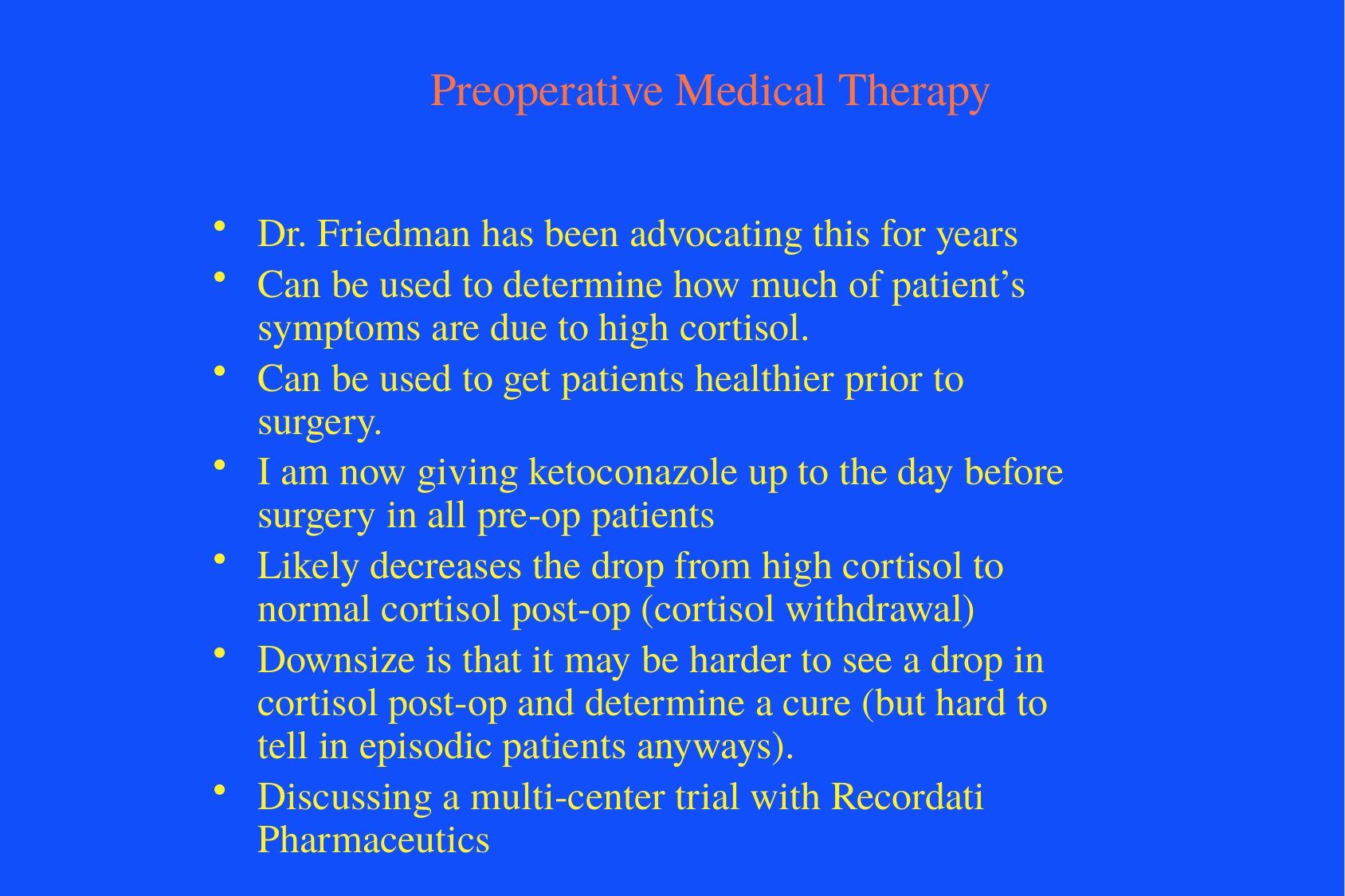

# Preoperative Medical Therapy
Dr. Friedman has been advocating this for years
Can be used to determine how much of patient’s symptoms are due to high cortisol.
Can be used to get patients healthier prior to surgery.
I am now giving ketoconazole up to the day before surgery in all pre-op patients
Likely decreases the drop from high cortisol to normal cortisol post-op (cortisol withdrawal)
Downsize is that it may be harder to see a drop in cortisol post-op and determine a cure (but hard to tell in episodic patients anyways).
Discussing a multi-center trial with Recordati Pharmaceutics